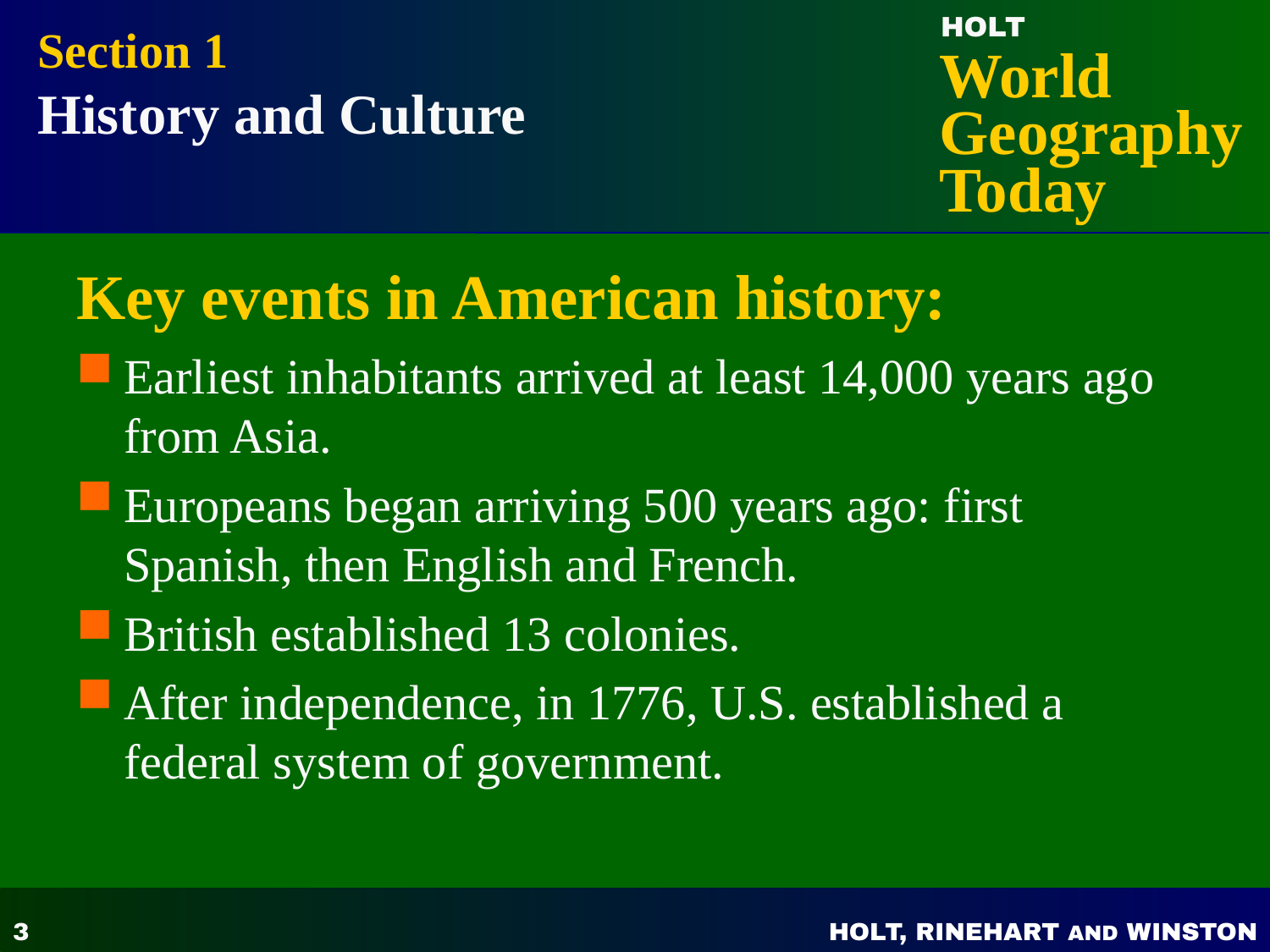

Section 1
History and Culture
# Key events in American history:
Earliest inhabitants arrived at least 14,000 years ago from Asia.
Europeans began arriving 500 years ago: first Spanish, then English and French.
British established 13 colonies.
After independence, in 1776, U.S. established a federal system of government.
3